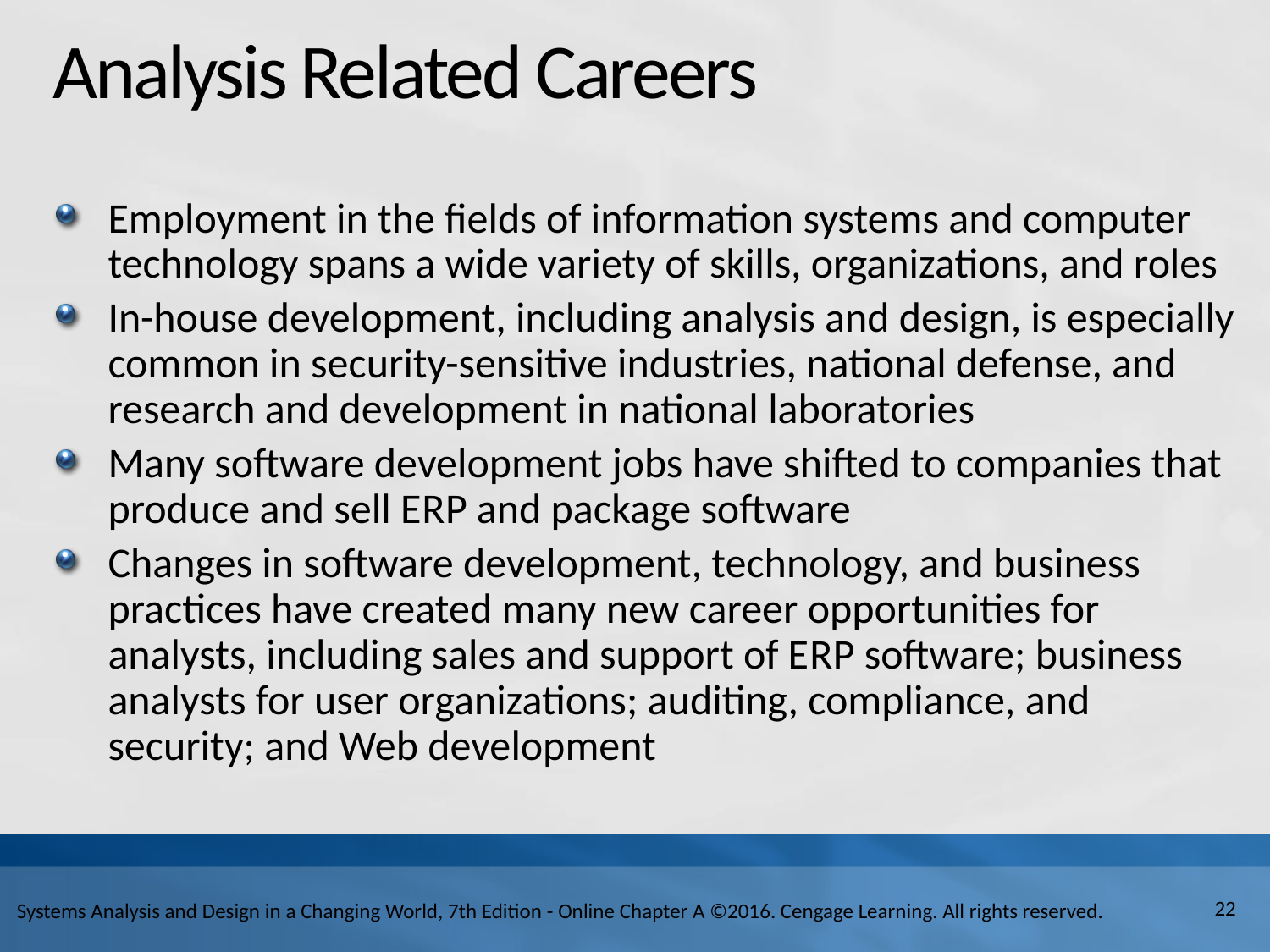

# Analysis Related Careers
Employment in the fields of information systems and computer technology spans a wide variety of skills, organizations, and roles
In-house development, including analysis and design, is especially common in security-sensitive industries, national defense, and research and development in national laboratories
Many software development jobs have shifted to companies that produce and sell E R P and package software
Changes in software development, technology, and business practices have created many new career opportunities for analysts, including sales and support of E R P software; business analysts for user organizations; auditing, compliance, and security; and Web development
22